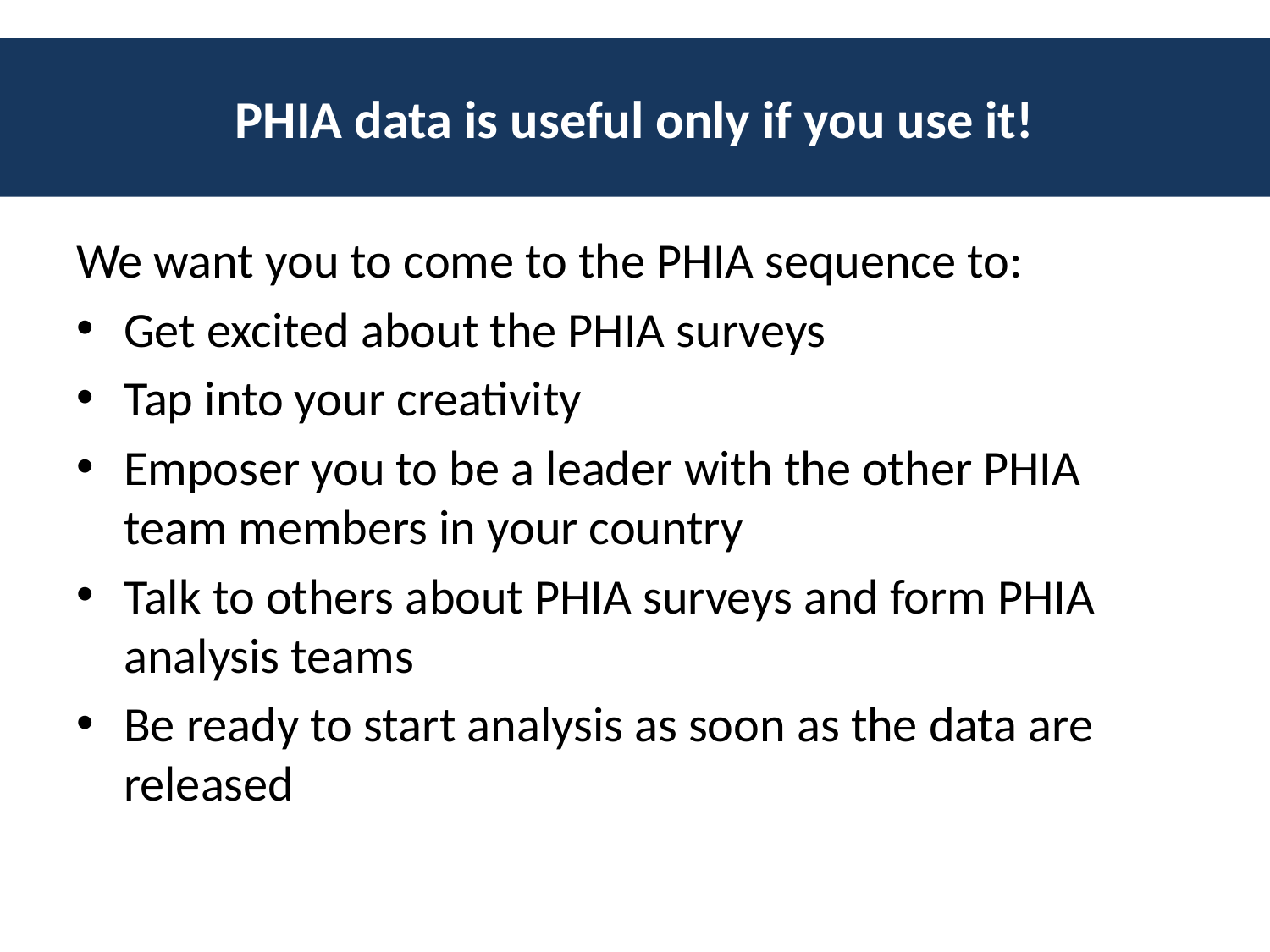

# PHIA data is useful only if you use it!
We want you to come to the PHIA sequence to:
Get excited about the PHIA surveys
Tap into your creativity
Emposer you to be a leader with the other PHIA team members in your country
Talk to others about PHIA surveys and form PHIA analysis teams
Be ready to start analysis as soon as the data are released